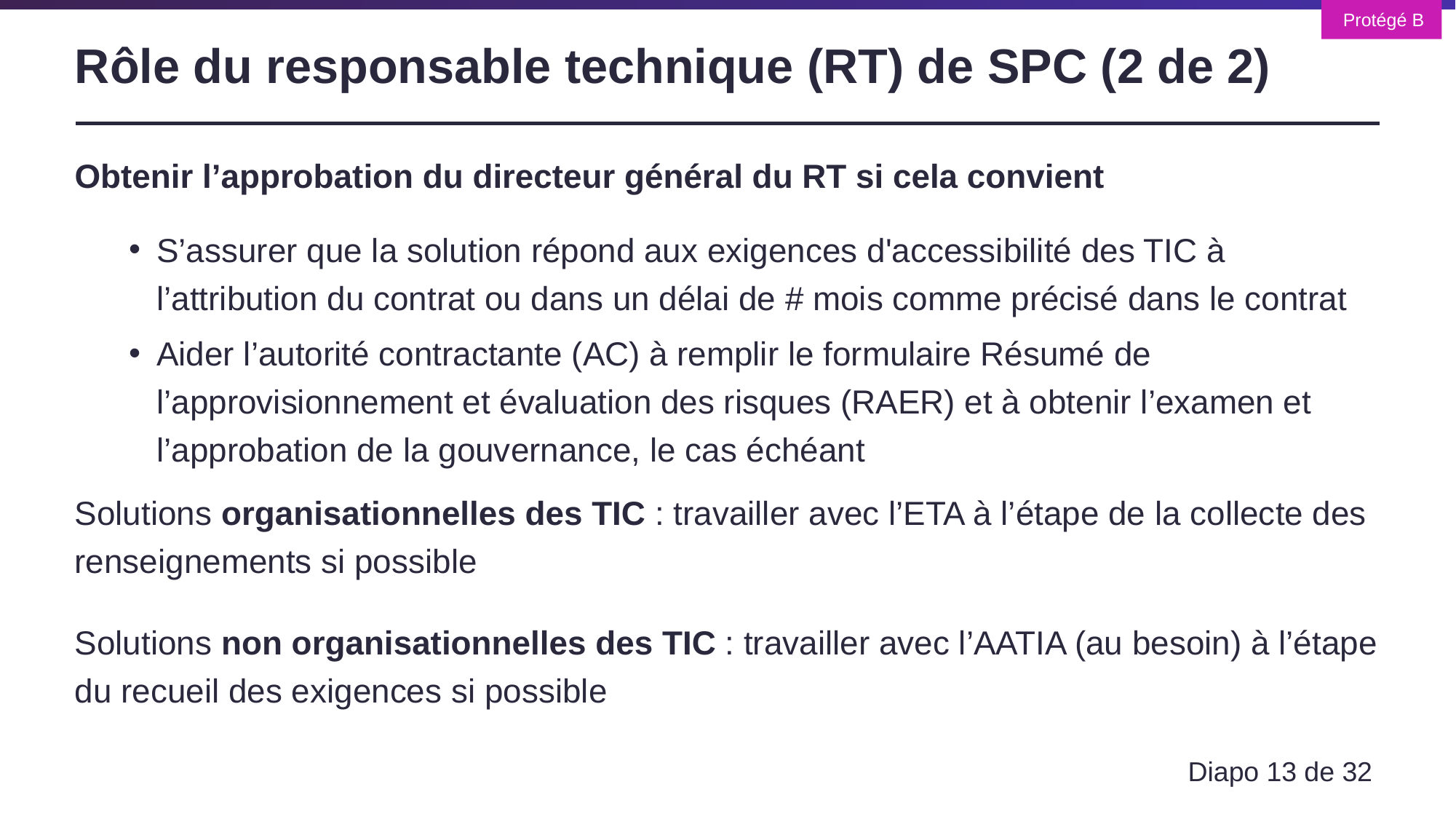

# Rôle du responsable technique (RT) de SPC (2 de 2)
Obtenir l’approbation du directeur général du RT si cela convient
S’assurer que la solution répond aux exigences d'accessibilité des TIC à l’attribution du contrat ou dans un délai de # mois comme précisé dans le contrat
Aider l’autorité contractante (AC) à remplir le formulaire Résumé de l’approvisionnement et évaluation des risques (RAER) et à obtenir l’examen et l’approbation de la gouvernance, le cas échéant
Solutions organisationnelles des TIC : travailler avec l’ETA à l’étape de la collecte des renseignements si possible
Solutions non organisationnelles des TIC : travailler avec l’AATIA (au besoin) à l’étape du recueil des exigences si possible